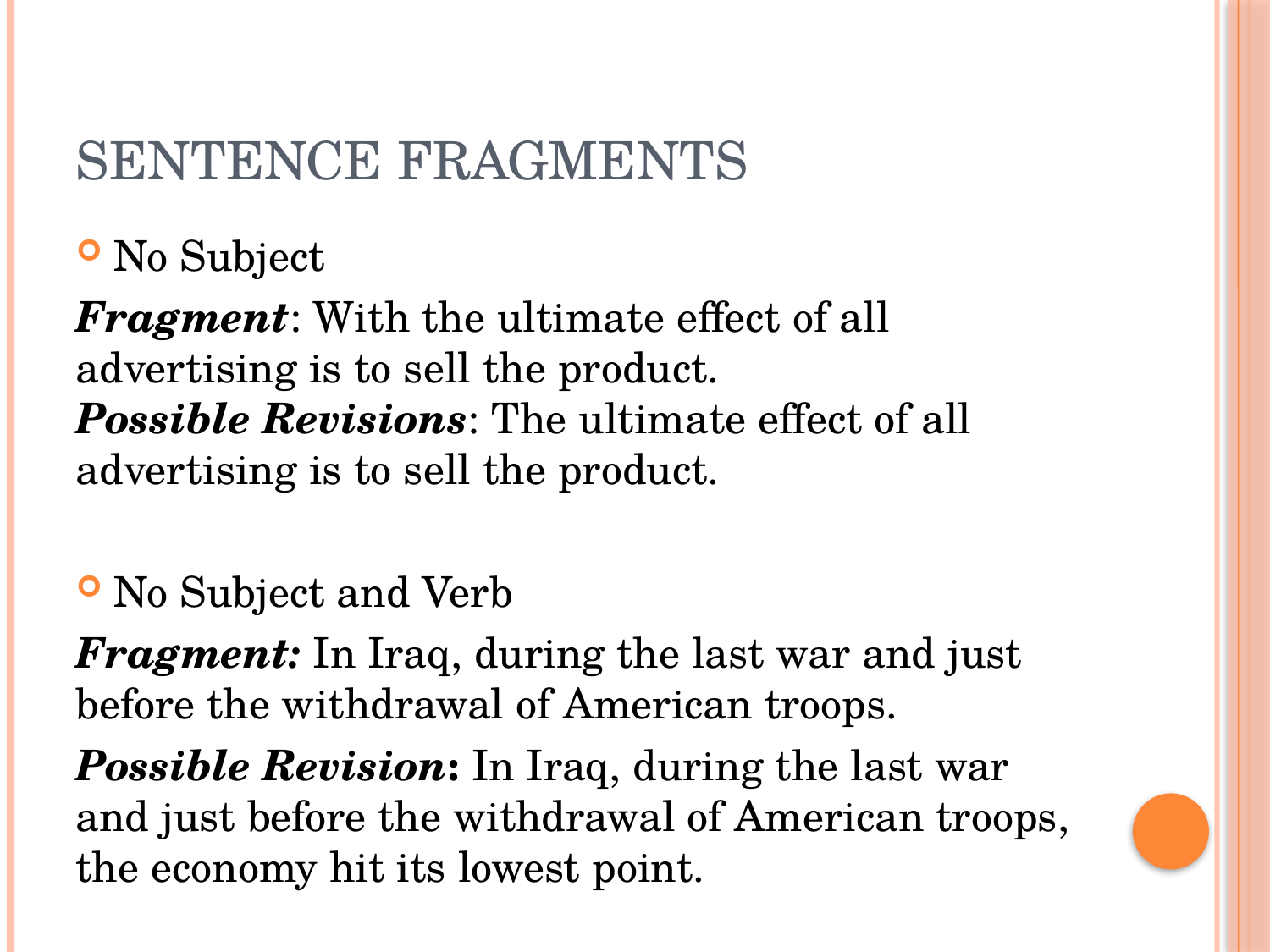

# Sentence fragments
No Subject
Fragment: With the ultimate effect of all advertising is to sell the product.
Possible Revisions: The ultimate effect of all advertising is to sell the product.

No Subject and Verb
Fragment: In Iraq, during the last war and just before the withdrawal of American troops.
Possible Revision: In Iraq, during the last war and just before the withdrawal of American troops, the economy hit its lowest point.